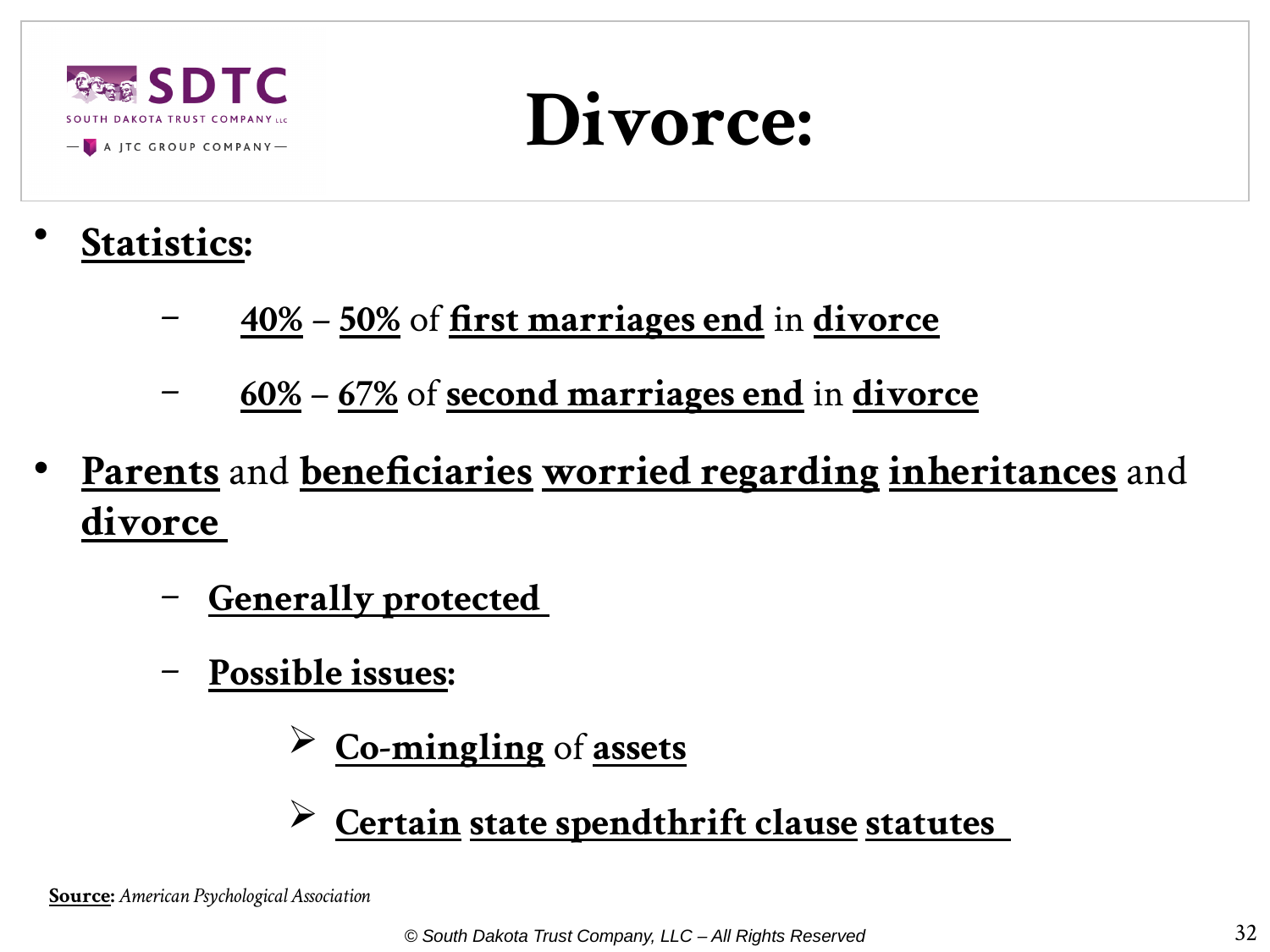

# Divorce:
Statistics:
40% – 50% of first marriages end in divorce
60% – 67% of second marriages end in divorce
Parents and beneficiaries worried regarding inheritances and divorce
Generally protected
Possible issues:
Co-mingling of assets
Certain state spendthrift clause statutes
Source: American Psychological Association
32